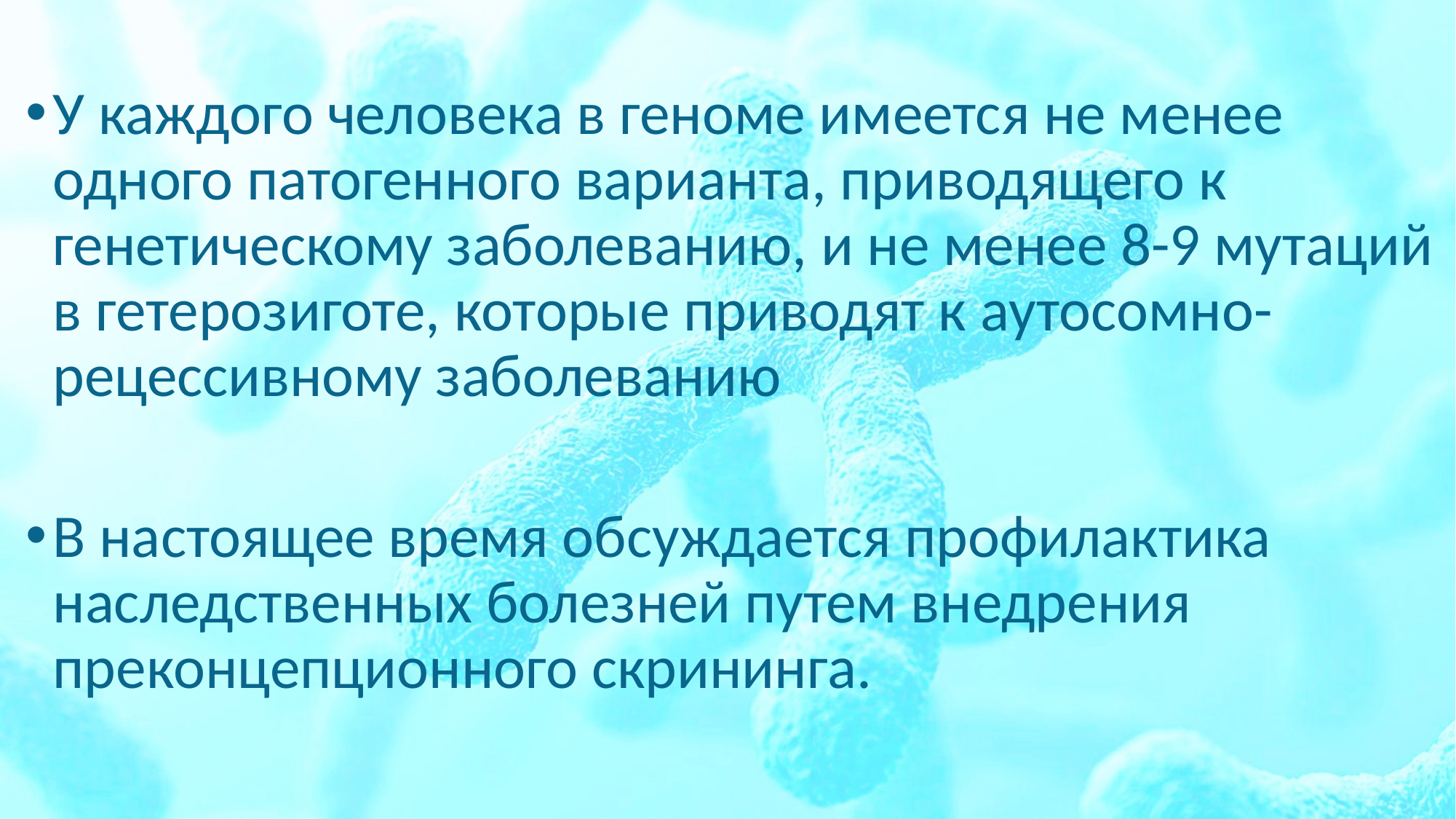

У каждого человека в геноме имеется не менее одного патогенного варианта, приводящего к генетическому заболеванию, и не менее 8-9 мутаций в гетерозиготе, которые приводят к аутосомно-рецессивному заболеванию

В настоящее время обсуждается профилактика наследственных болезней путем внедрения преконцепционного скрининга.